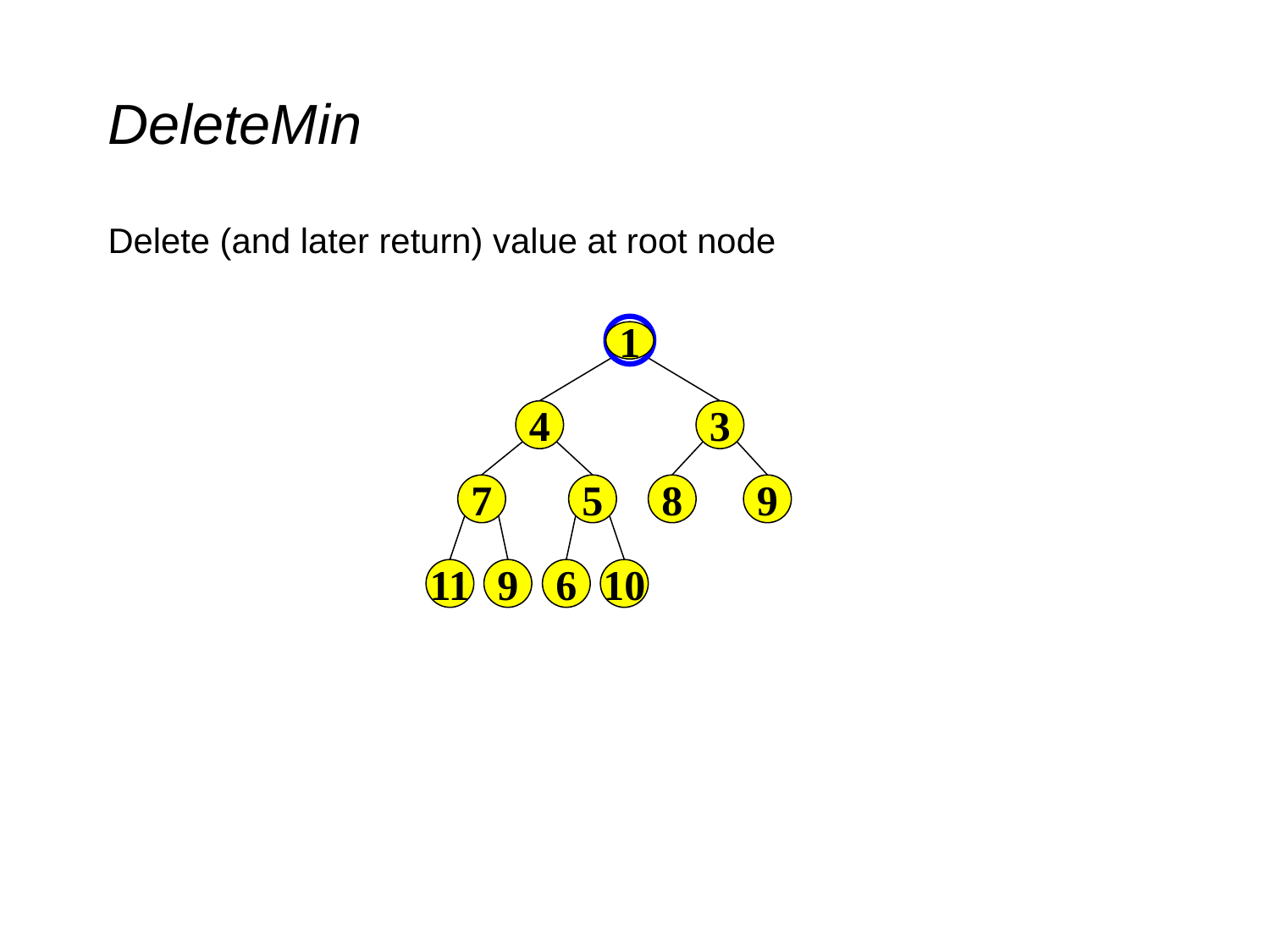

# DeleteMin
Delete (and later return) value at root node

1
4
3
7
5
8
9
11
9
6
10
18